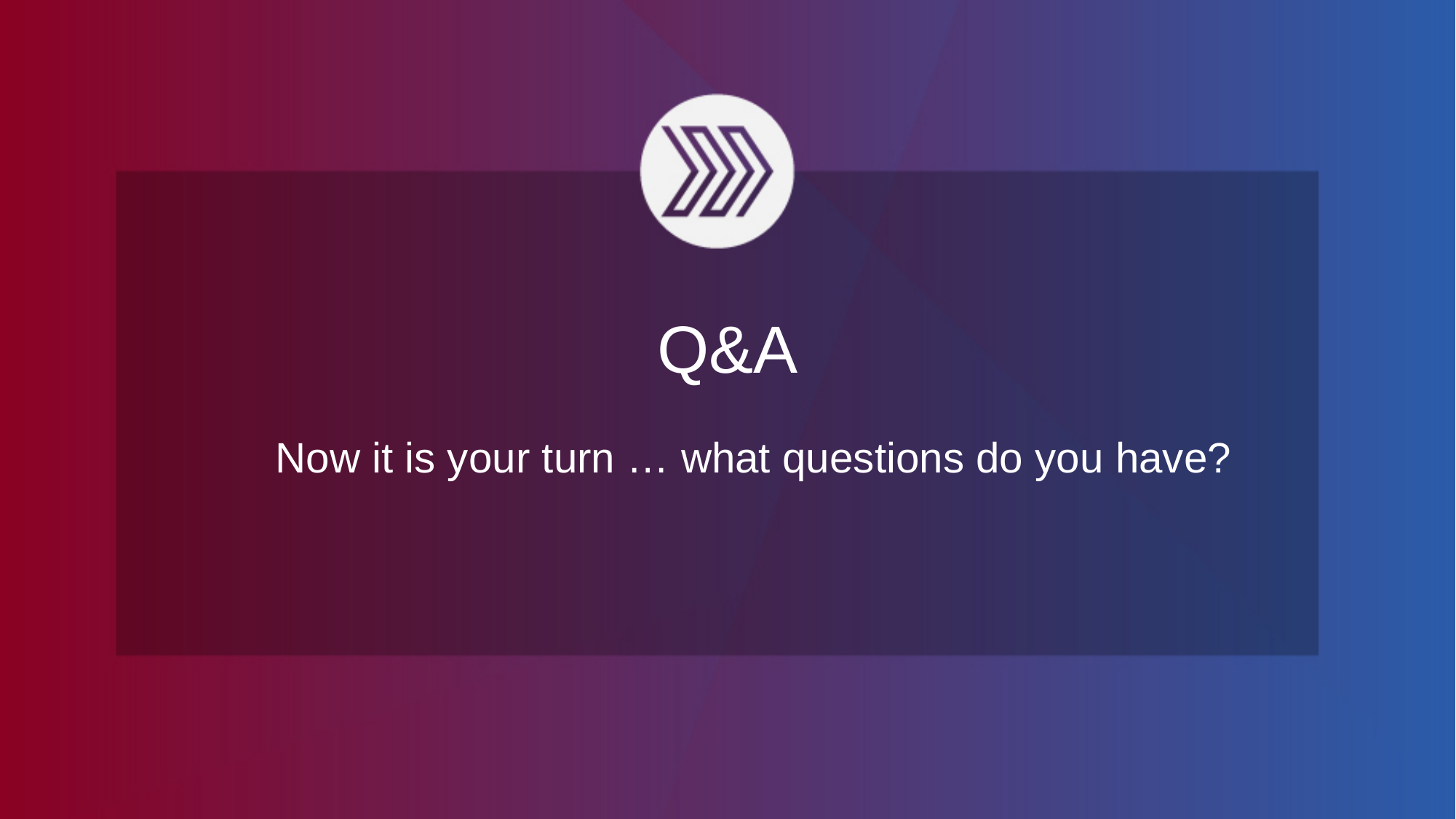

Q&A
Now it is your turn … what questions do you have?